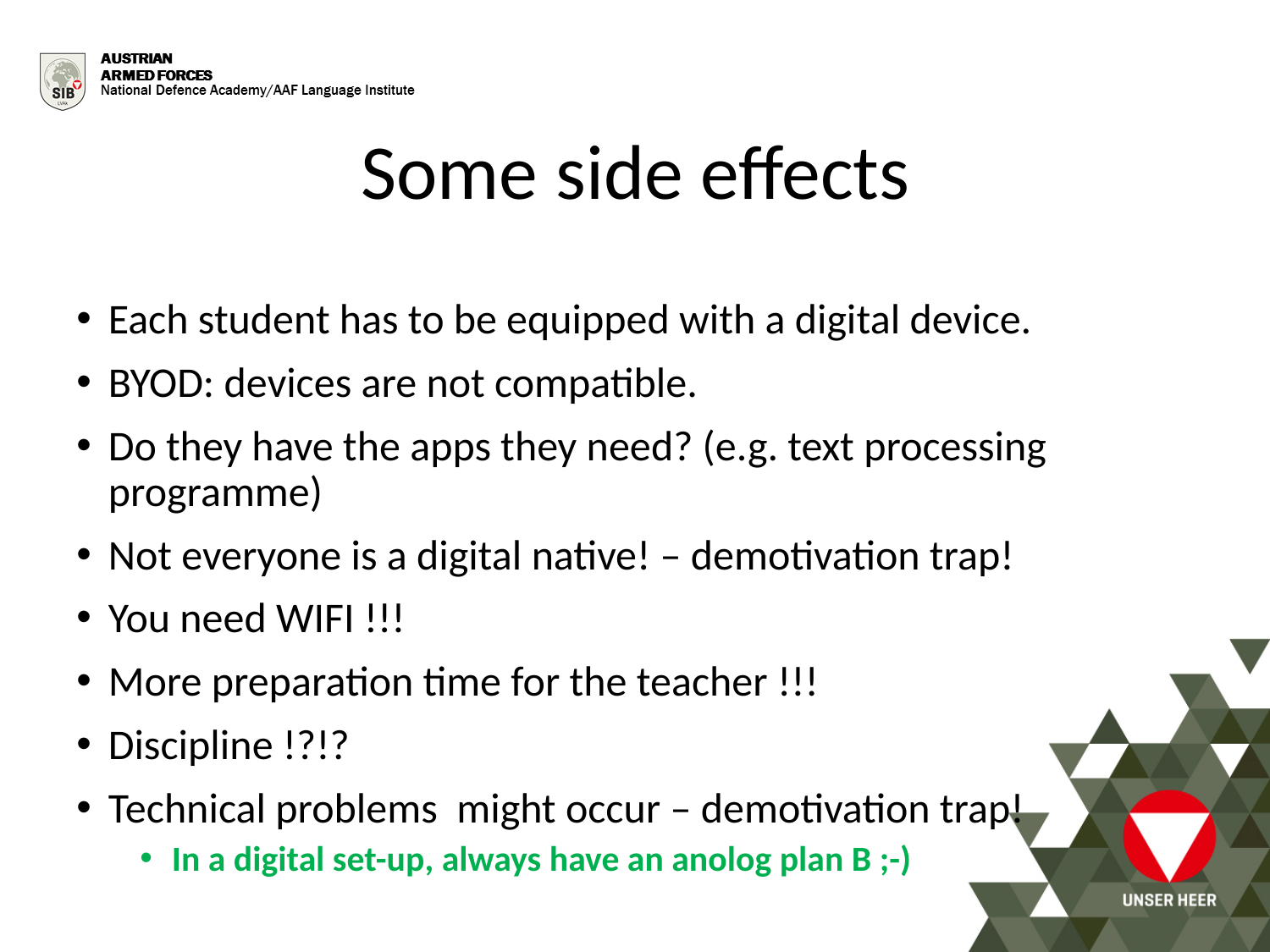

Some side effects

Each student has to be equipped with a digital device.
BYOD: devices are not compatible.
Do they have the apps they need? (e.g. text processing programme)
Not everyone is a digital native! – demotivation trap!
You need WIFI !!!
More preparation time for the teacher !!!
Discipline !?!?
Technical problems  might occur – demotivation trap!
In a digital set-up, always have an anolog plan B ;-)